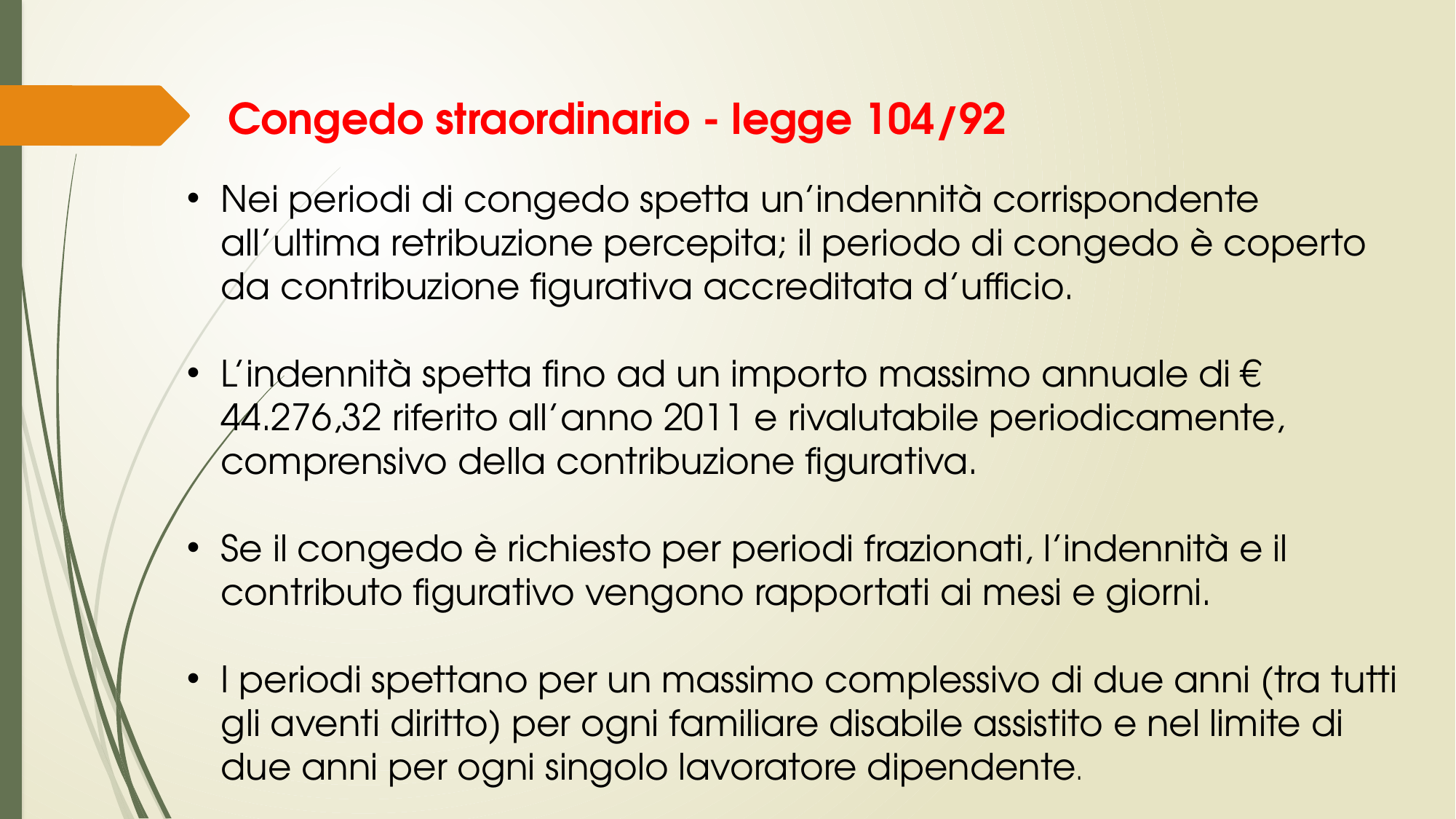

Congedo straordinario - legge 104/92
Nei periodi di congedo spetta un’indennità corrispondente all’ultima retribuzione percepita; il periodo di congedo è coperto da contribuzione figurativa accreditata d’ufficio.

L’indennità spetta fino ad un importo massimo annuale di € 44.276,32 riferito all’anno 2011 e rivalutabile periodicamente, comprensivo della contribuzione figurativa.

Se il congedo è richiesto per periodi frazionati, l’indennità e il contributo figurativo vengono rapportati ai mesi e giorni.

I periodi spettano per un massimo complessivo di due anni (tra tutti gli aventi diritto) per ogni familiare disabile assistito e nel limite di due anni per ogni singolo lavoratore dipendente.